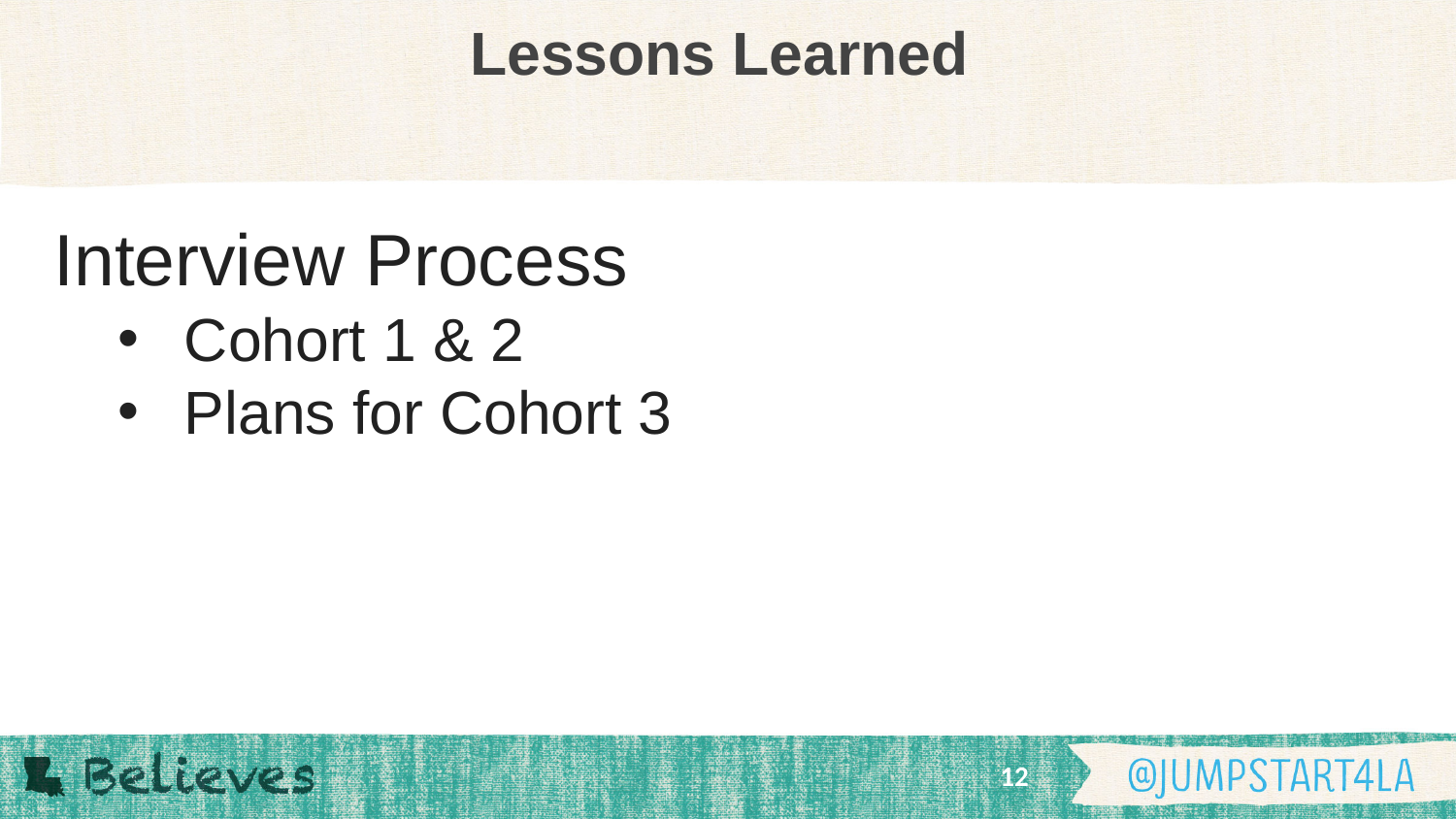

# Lessons Learned
Interview Process
Cohort 1 & 2
Plans for Cohort 3